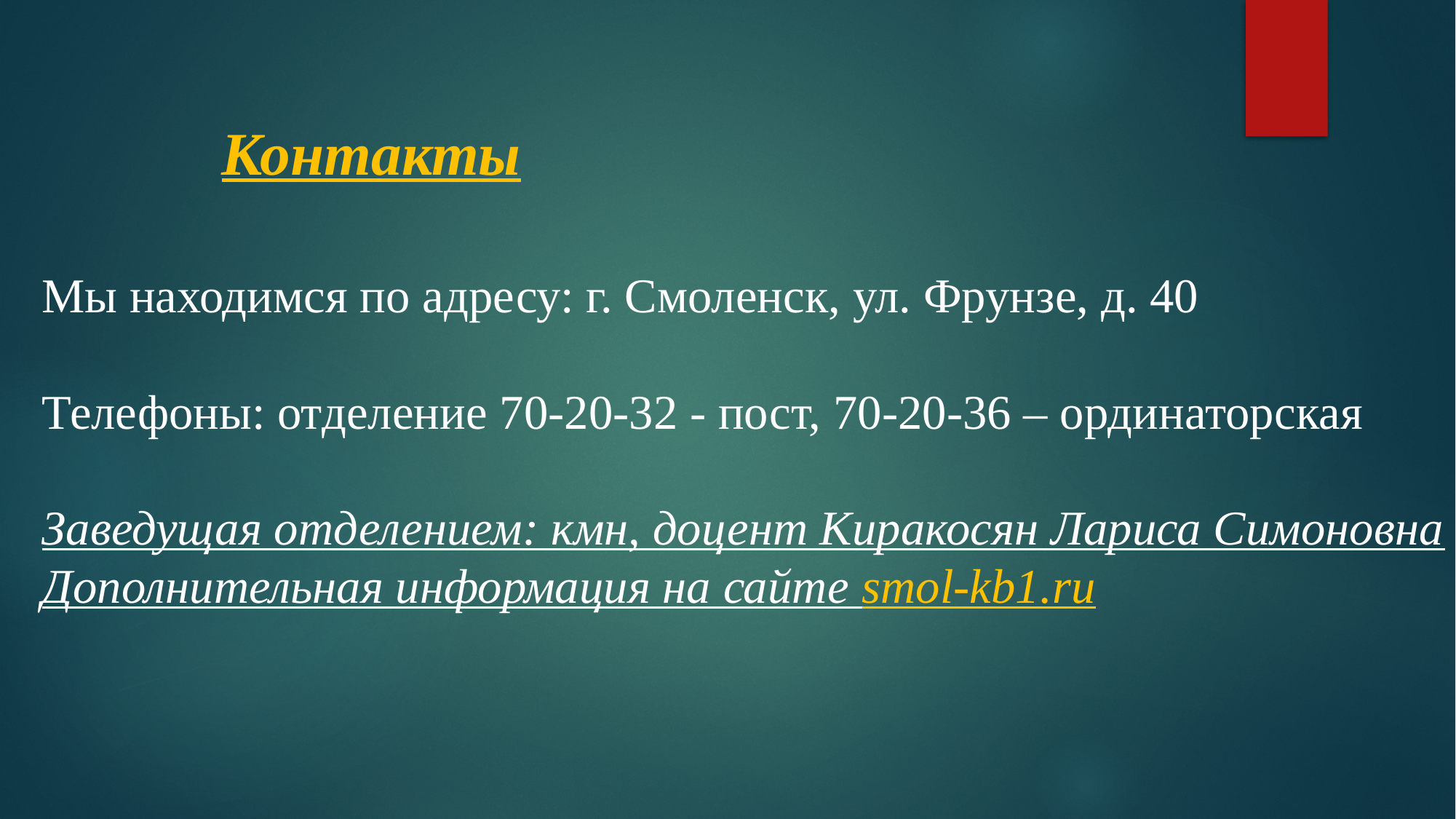

Контакты
Мы находимся по адресу: г. Смоленск, ул. Фрунзе, д. 40

Телефоны: отделение 70-20-32 - пост, 70-20-36 – ординаторская

Заведущая отделением: кмн, доцент Киракосян Лариса Симоновна
Дополнительная информация на сайте smol-kb1.ru